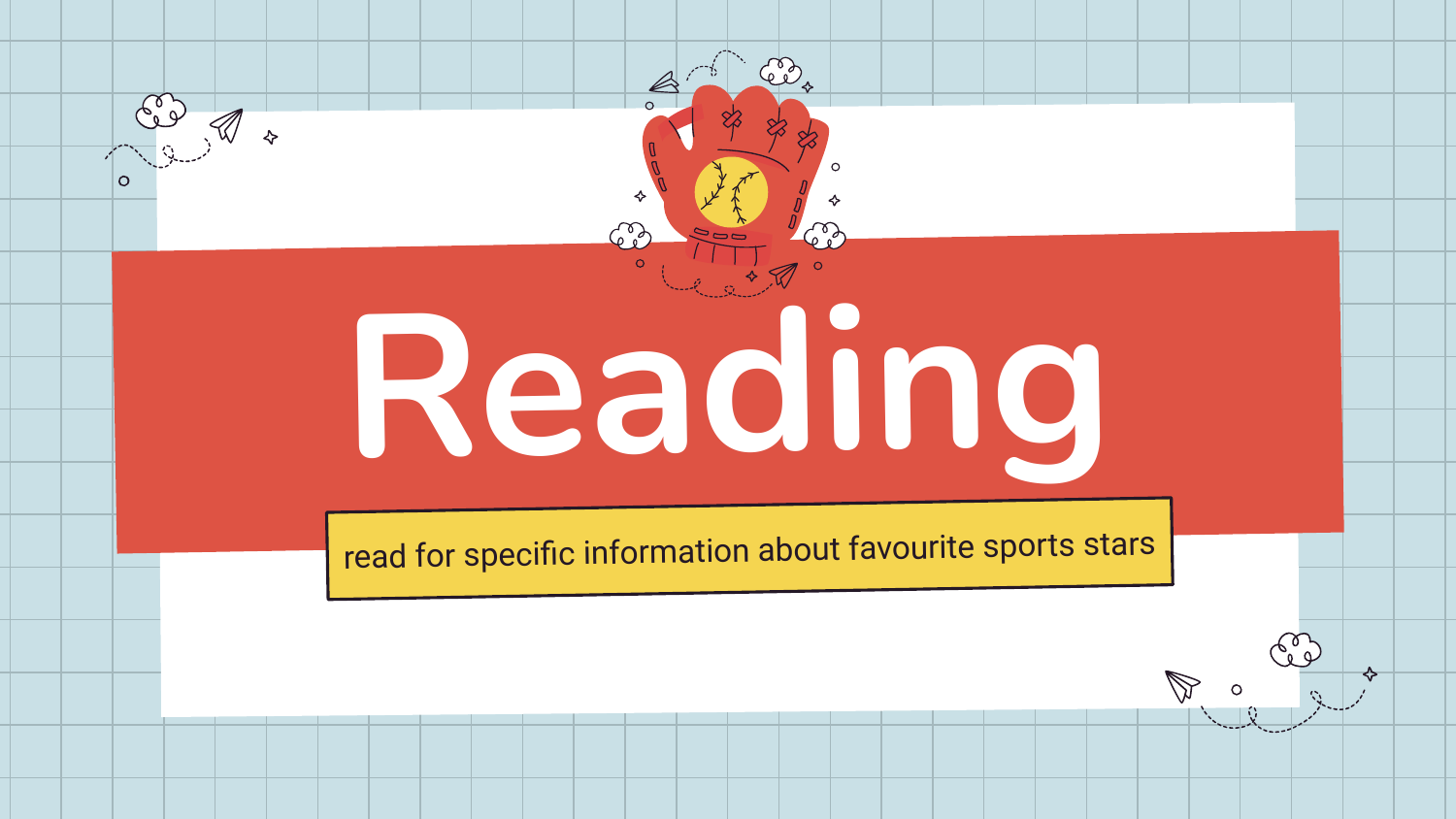

# Reading
read for specific information about favourite sports stars